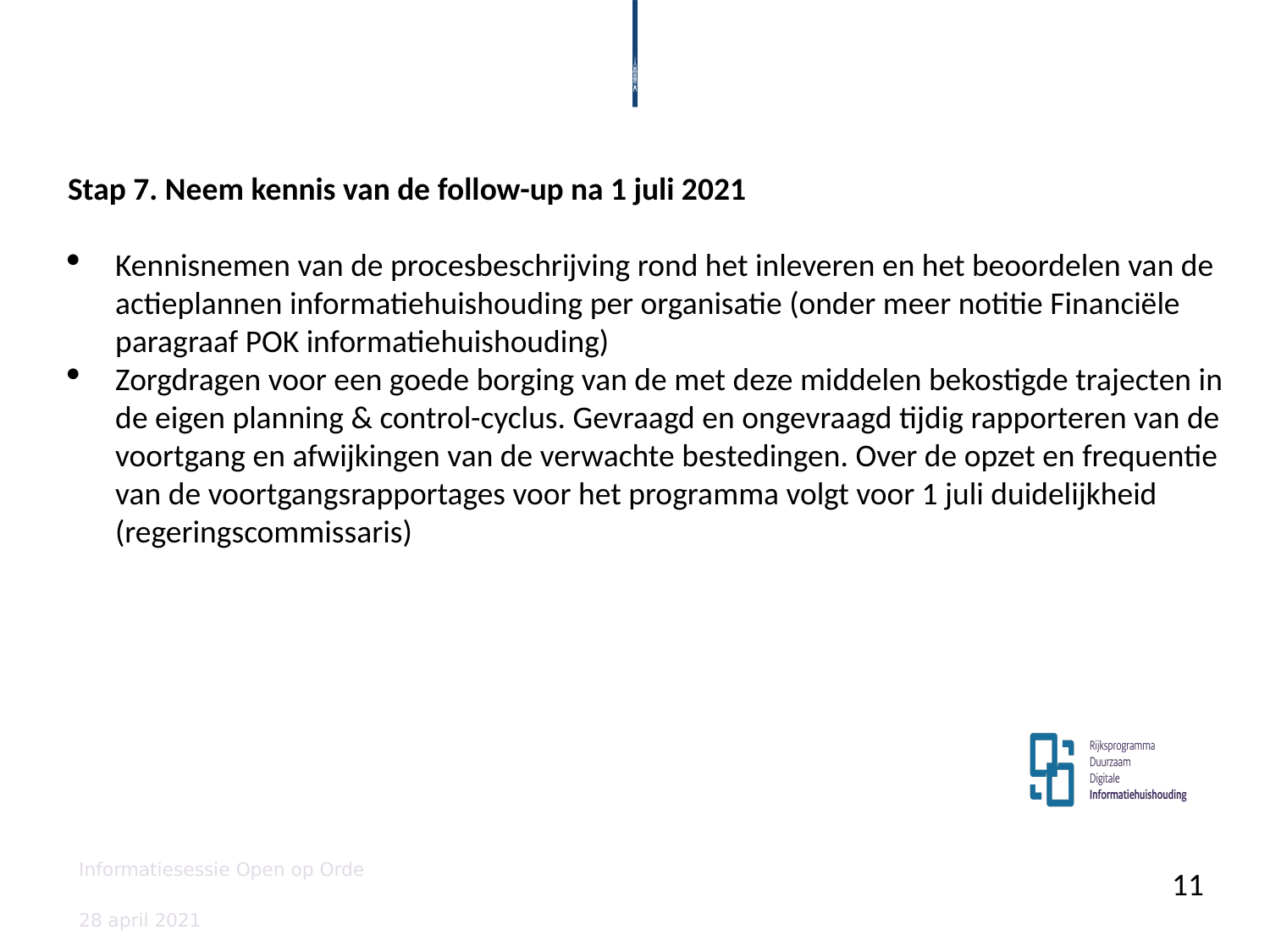

Stap 7. Neem kennis van de follow-up na 1 juli 2021

Kennisnemen van de procesbeschrijving rond het inleveren en het beoordelen van de actieplannen informatiehuishouding per organisatie (onder meer notitie Financiële paragraaf POK informatiehuishouding)
Zorgdragen voor een goede borging van de met deze middelen bekostigde trajecten in de eigen planning & control-cyclus. Gevraagd en ongevraagd tijdig rapporteren van de voortgang en afwijkingen van de verwachte bestedingen. Over de opzet en frequentie van de voortgangsrapportages voor het programma volgt voor 1 juli duidelijkheid (regeringscommissaris)
Informatiesessie Open op Orde

11
28 april 2021